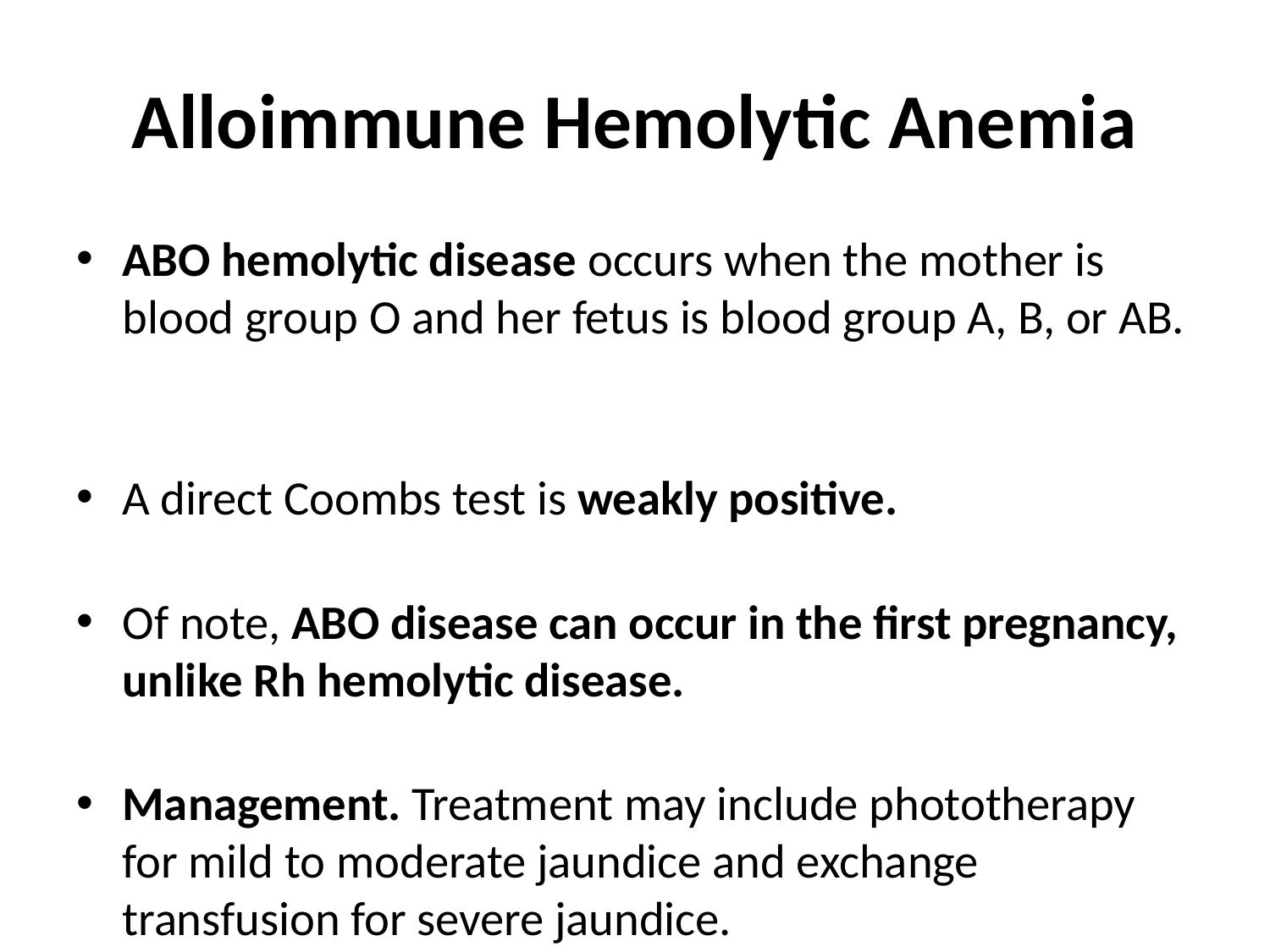

# Alloimmune Hemolytic Anemia
ABO hemolytic disease occurs when the mother is blood group O and her fetus is blood group A, B, or AB.
A direct Coombs test is weakly positive.
Of note, ABO disease can occur in the first pregnancy, unlike Rh hemolytic disease.
Management. Treatment may include phototherapy for mild to moderate jaundice and exchange transfusion for severe jaundice.